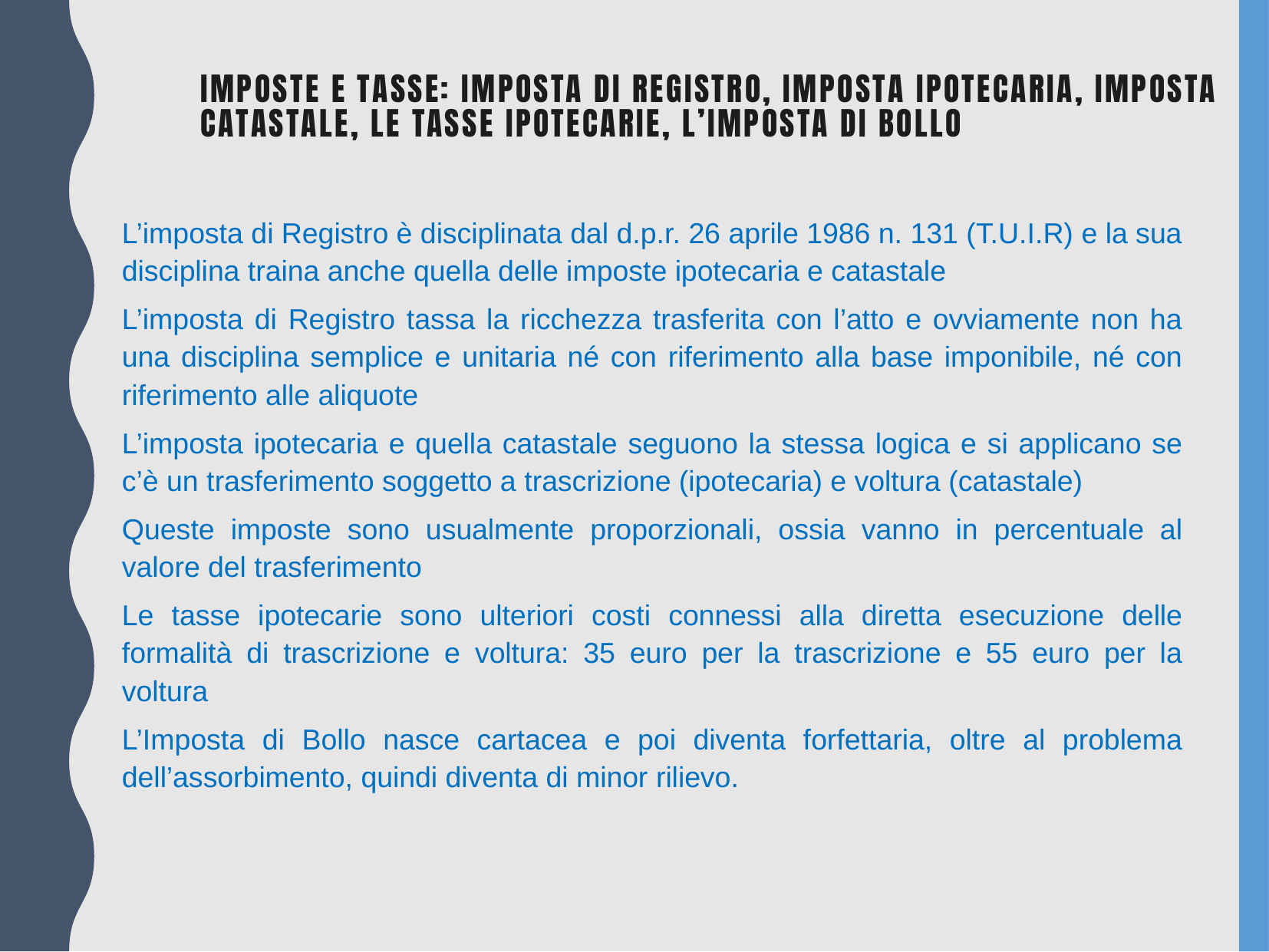

Imposte e tasse: IMPOSTA DI REGISTRO, IMPOSTA IPOTECARIA, IMPOSTA CATASTALE, LE TASSE IPOTECARIE, L’IMPOSTA DI BOLLO
L’imposta di Registro è disciplinata dal d.p.r. 26 aprile 1986 n. 131 (T.U.I.R) e la sua disciplina traina anche quella delle imposte ipotecaria e catastale
L’imposta di Registro tassa la ricchezza trasferita con l’atto e ovviamente non ha una disciplina semplice e unitaria né con riferimento alla base imponibile, né con riferimento alle aliquote
L’imposta ipotecaria e quella catastale seguono la stessa logica e si applicano se c’è un trasferimento soggetto a trascrizione (ipotecaria) e voltura (catastale)
Queste imposte sono usualmente proporzionali, ossia vanno in percentuale al valore del trasferimento
Le tasse ipotecarie sono ulteriori costi connessi alla diretta esecuzione delle formalità di trascrizione e voltura: 35 euro per la trascrizione e 55 euro per la voltura
L’Imposta di Bollo nasce cartacea e poi diventa forfettaria, oltre al problema dell’assorbimento, quindi diventa di minor rilievo.